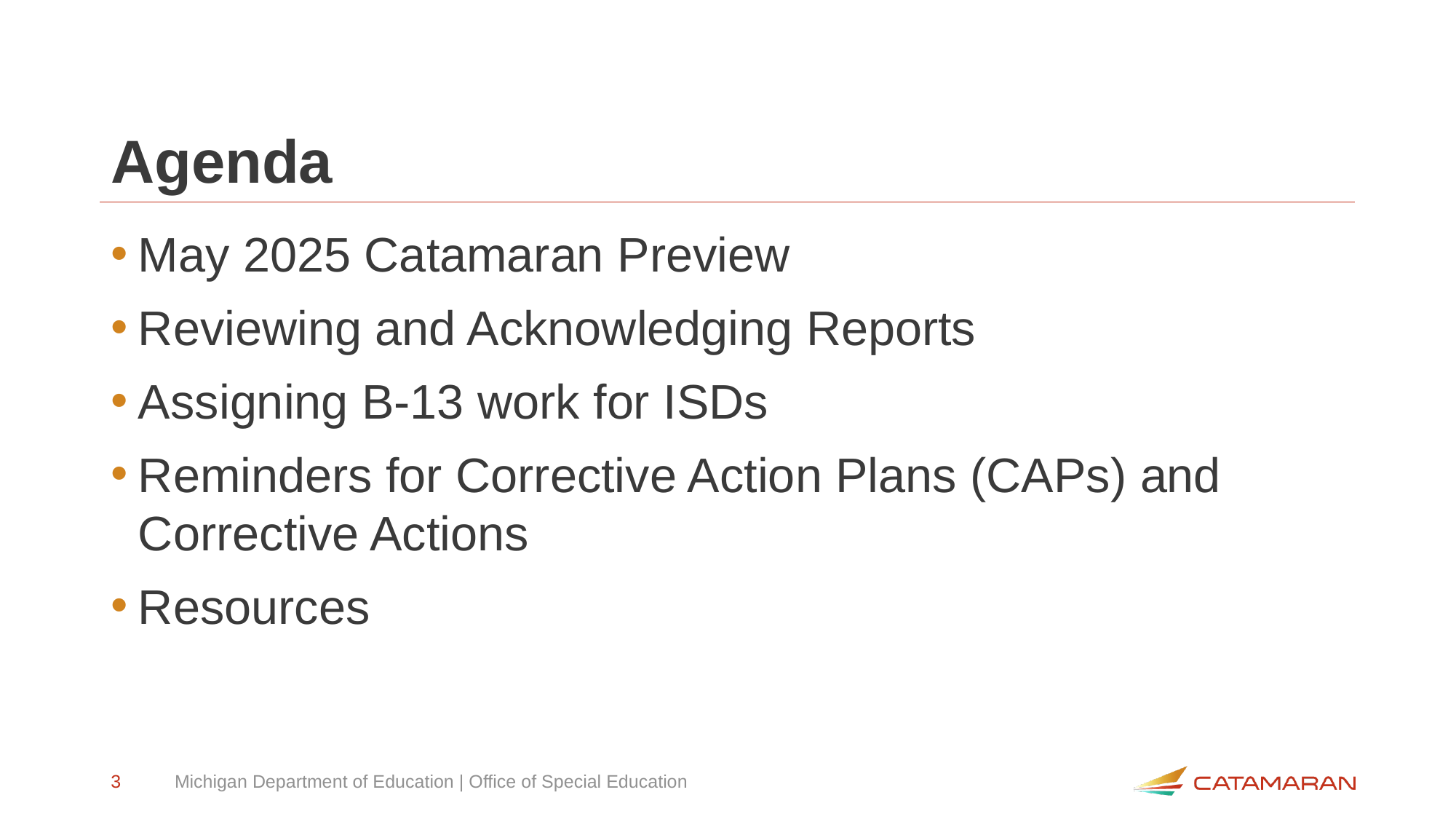

# Agenda
May 2025 Catamaran Preview
Reviewing and Acknowledging Reports
Assigning B-13 work for ISDs
Reminders for Corrective Action Plans (CAPs) and Corrective Actions
Resources
3
Michigan Department of Education | Office of Special Education